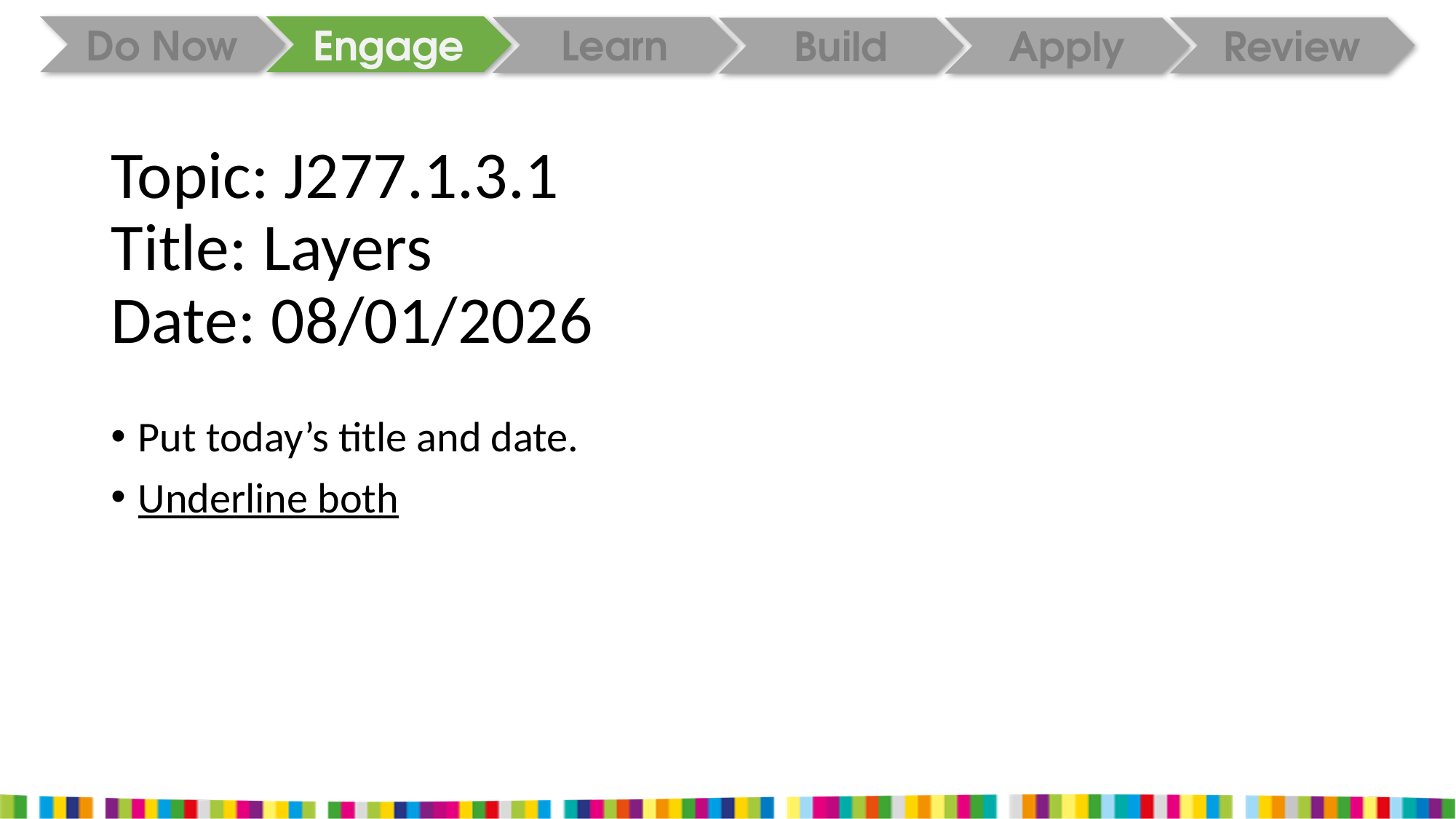

# Topic: J277.1.3.1 Title: Layers Date: 08/01/2026
Put today’s title and date.
Underline both